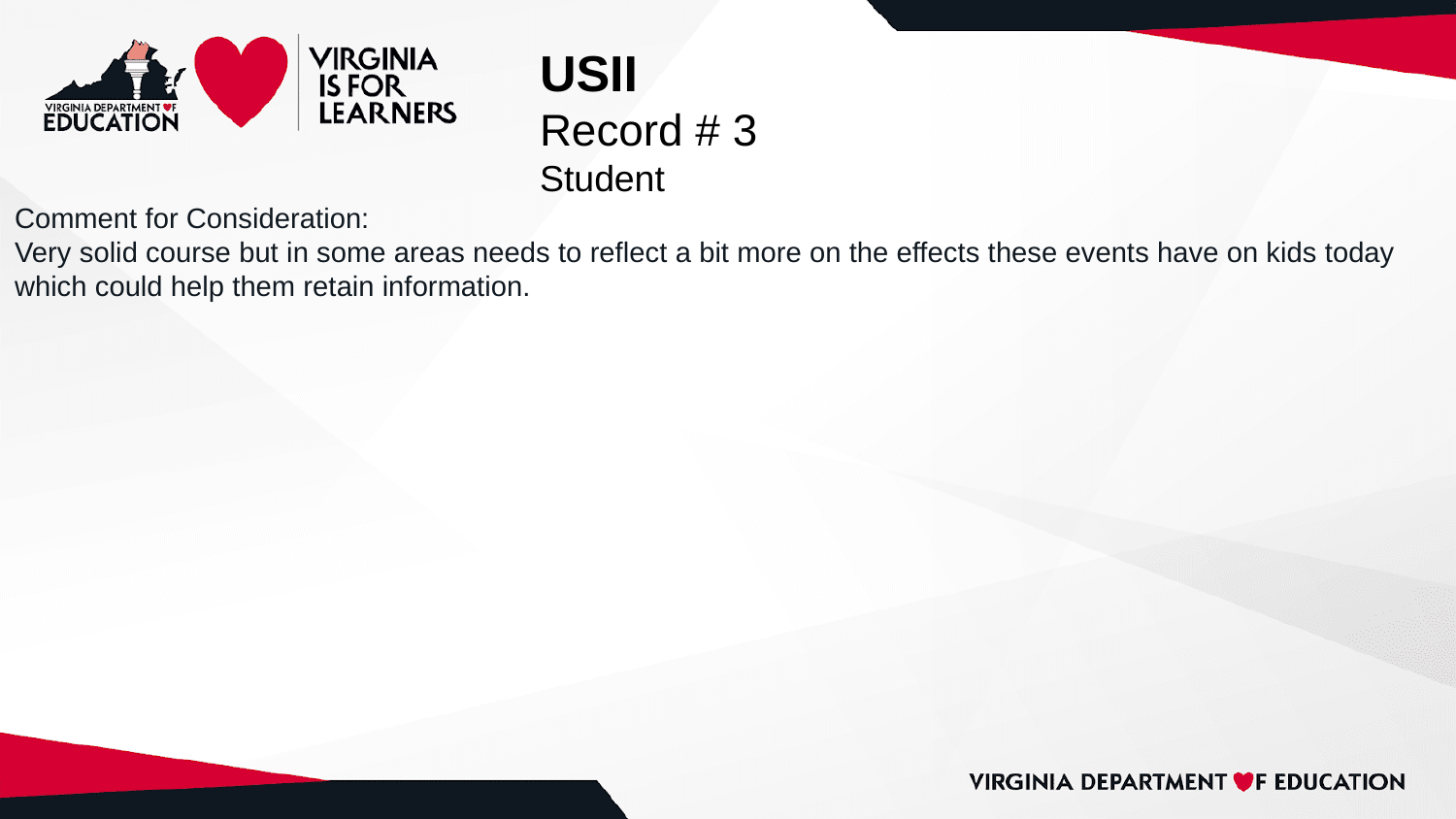

# USII
Record # 3
Student
Comment for Consideration:
Very solid course but in some areas needs to reflect a bit more on the effects these events have on kids today which could help them retain information.